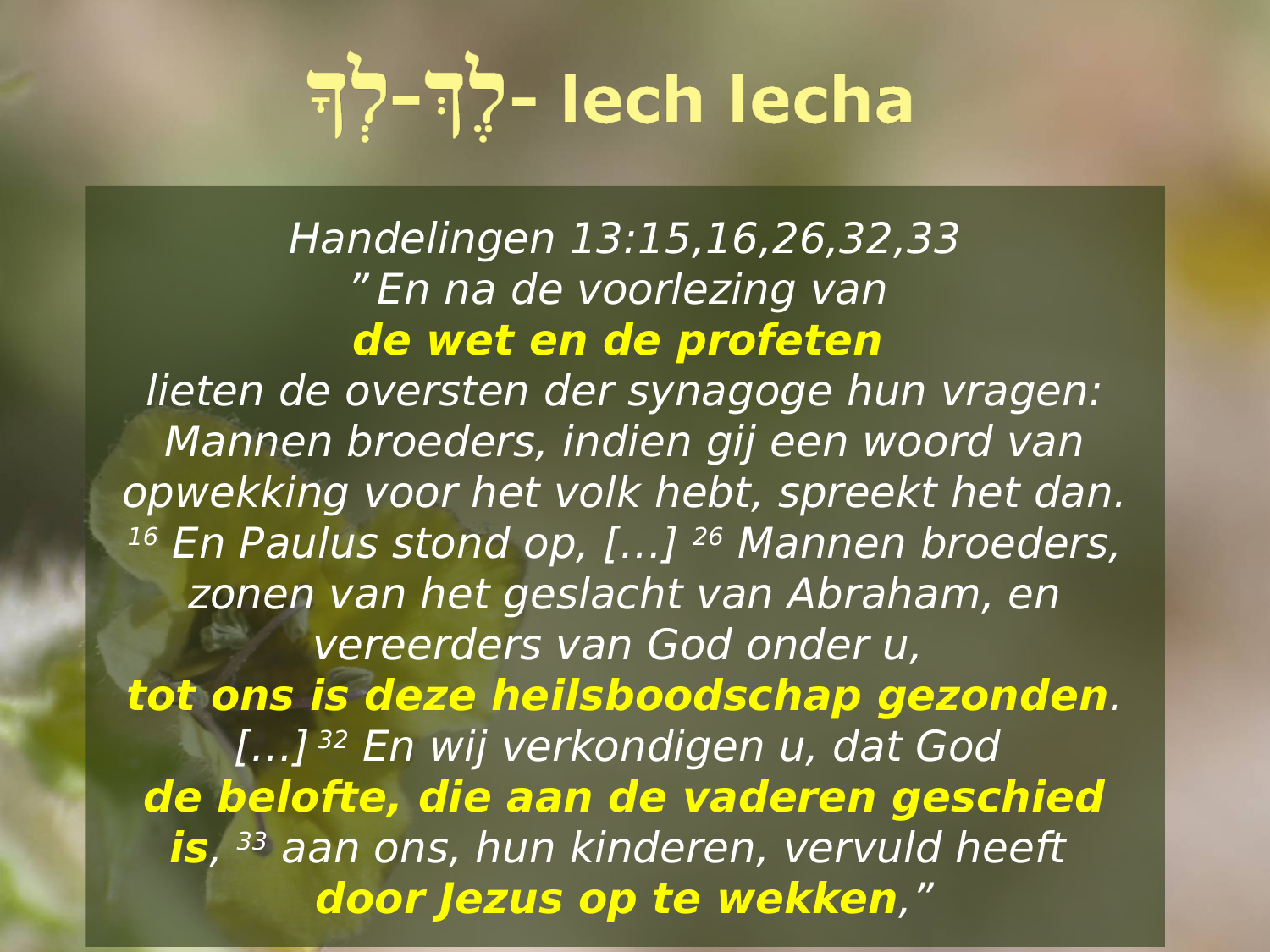

Handelingen 13:15,16,26,32,33
” En na de voorlezing van
de wet en de profeten
lieten de oversten der synagoge hun vragen: Mannen broeders, indien gij een woord van opwekking voor het volk hebt, spreekt het dan. 16 En Paulus stond op, […] 26 Mannen broeders, zonen van het geslacht van Abraham, en vereerders van God onder u,
tot ons is deze heilsboodschap gezonden. […] 32 En wij verkondigen u, dat God
de belofte, die aan de vaderen geschied is, 33 aan ons, hun kinderen, vervuld heeft
door Jezus op te wekken,”